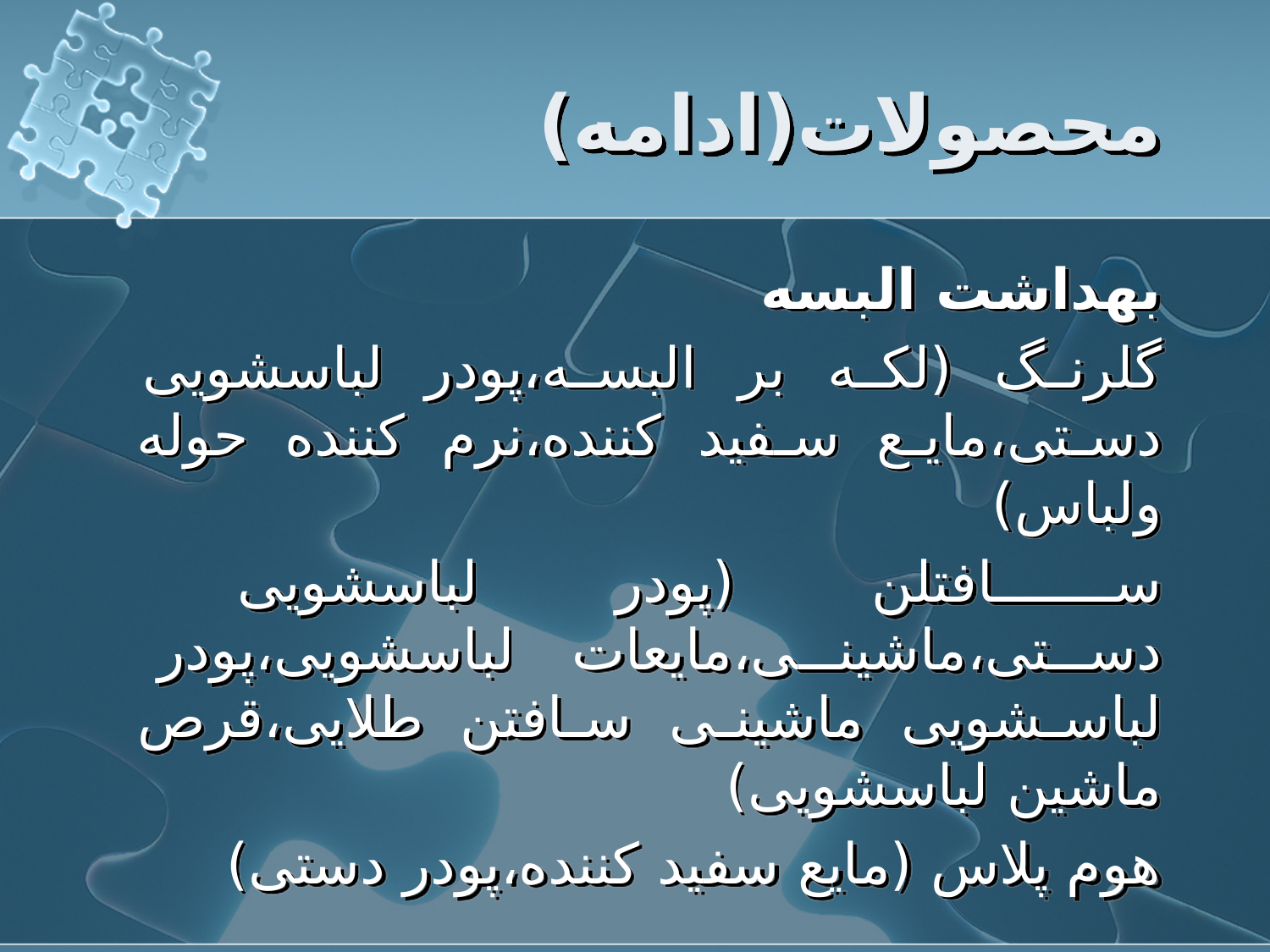

# محصولات(ادامه)
بهداشت البسه
گلرنگ (لکه بر البسه،پودر لباسشویی دستی،مایع سفید کننده،نرم کننده حوله ولباس)
سافتلن (پودر لباسشویی دستی،ماشینی،مایعات لباسشویی،پودر لباسشویی ماشینی سافتن طلایی،قرص ماشین لباسشویی)
هوم پلاس (مایع سفید کننده،پودر دستی)